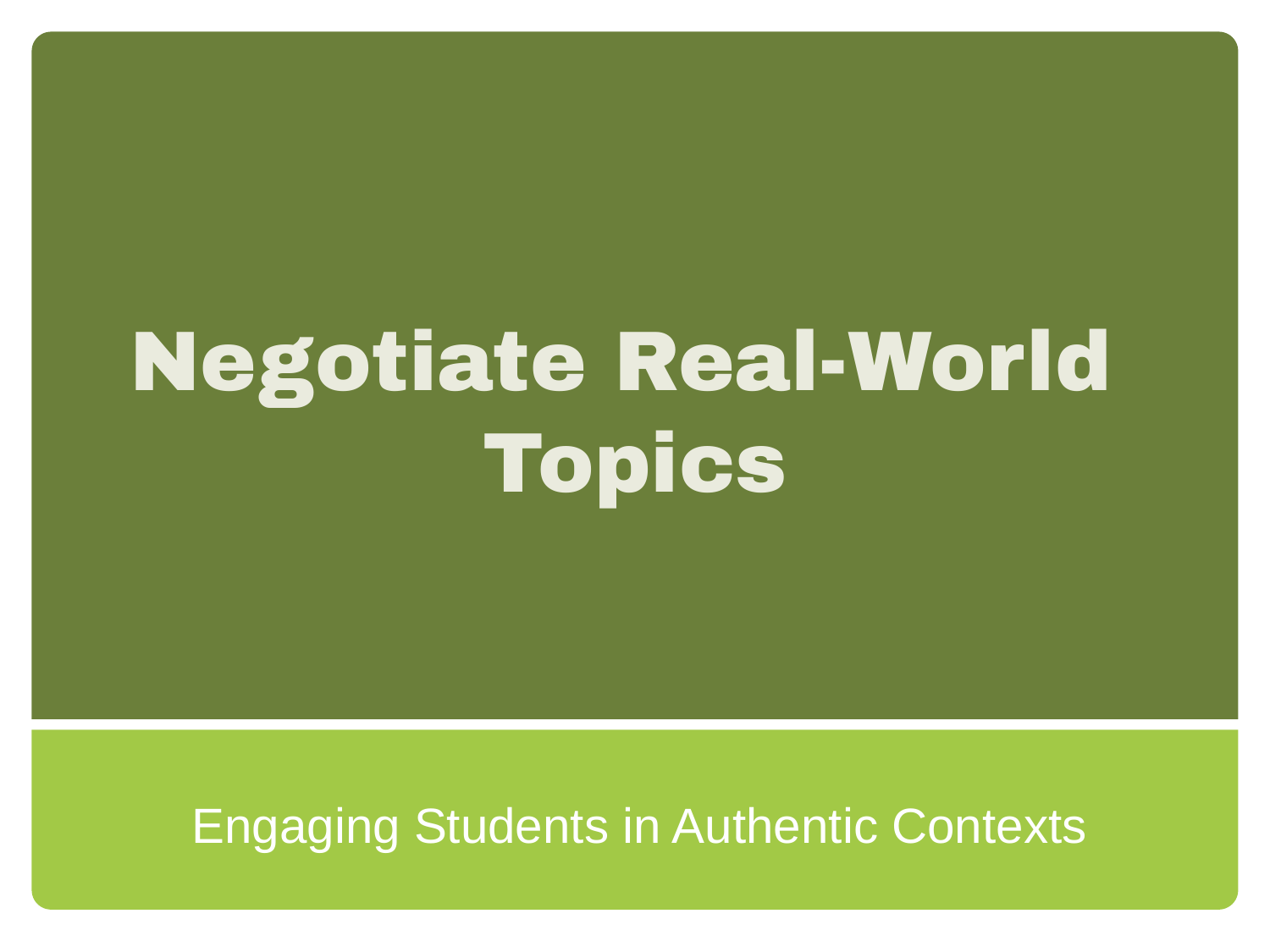

# Negotiate Real-World  Topics
Engaging Students in Authentic Contexts